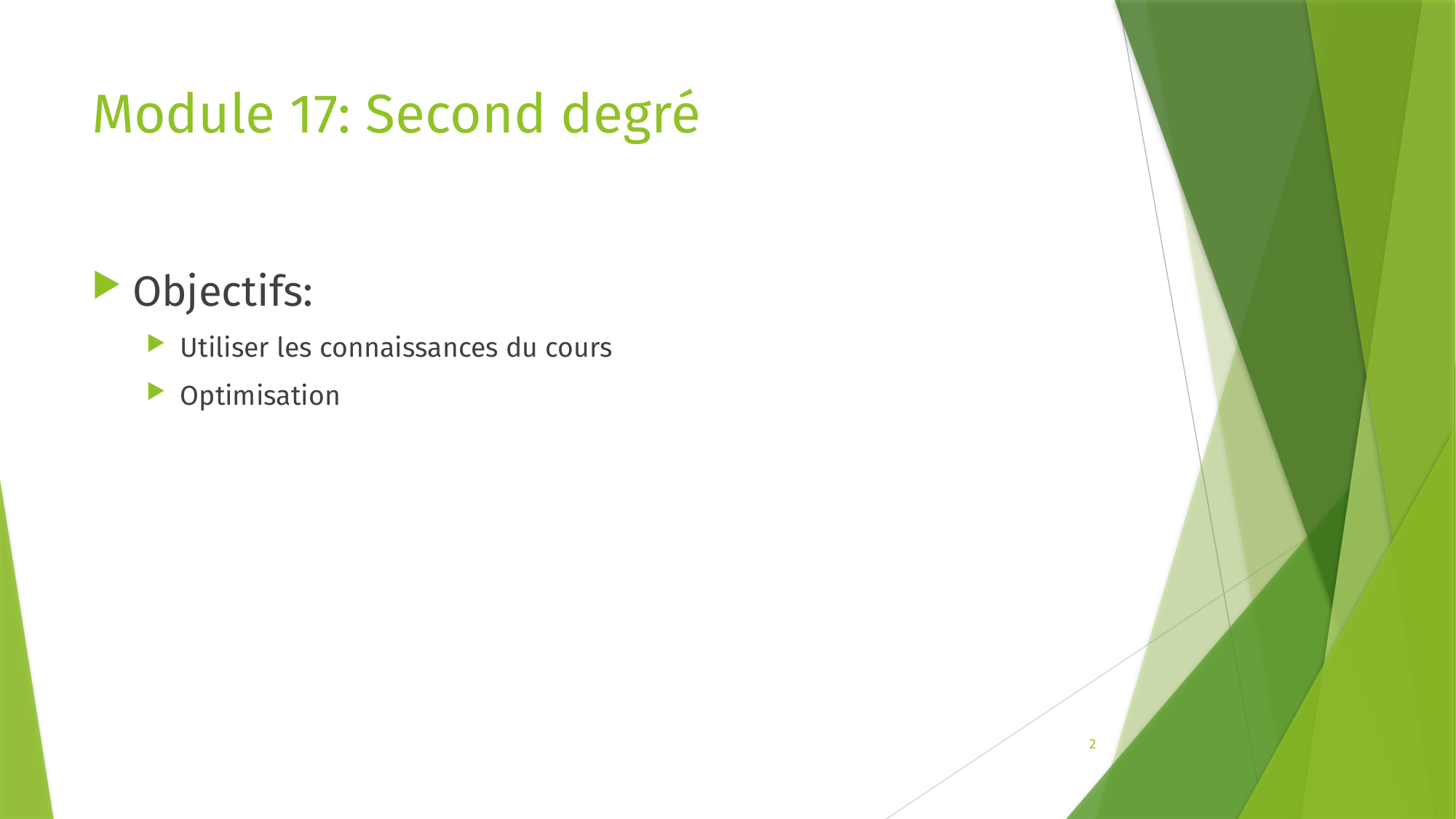

# Module 17: Second degré
Objectifs:
Utiliser les connaissances du cours
Optimisation

2